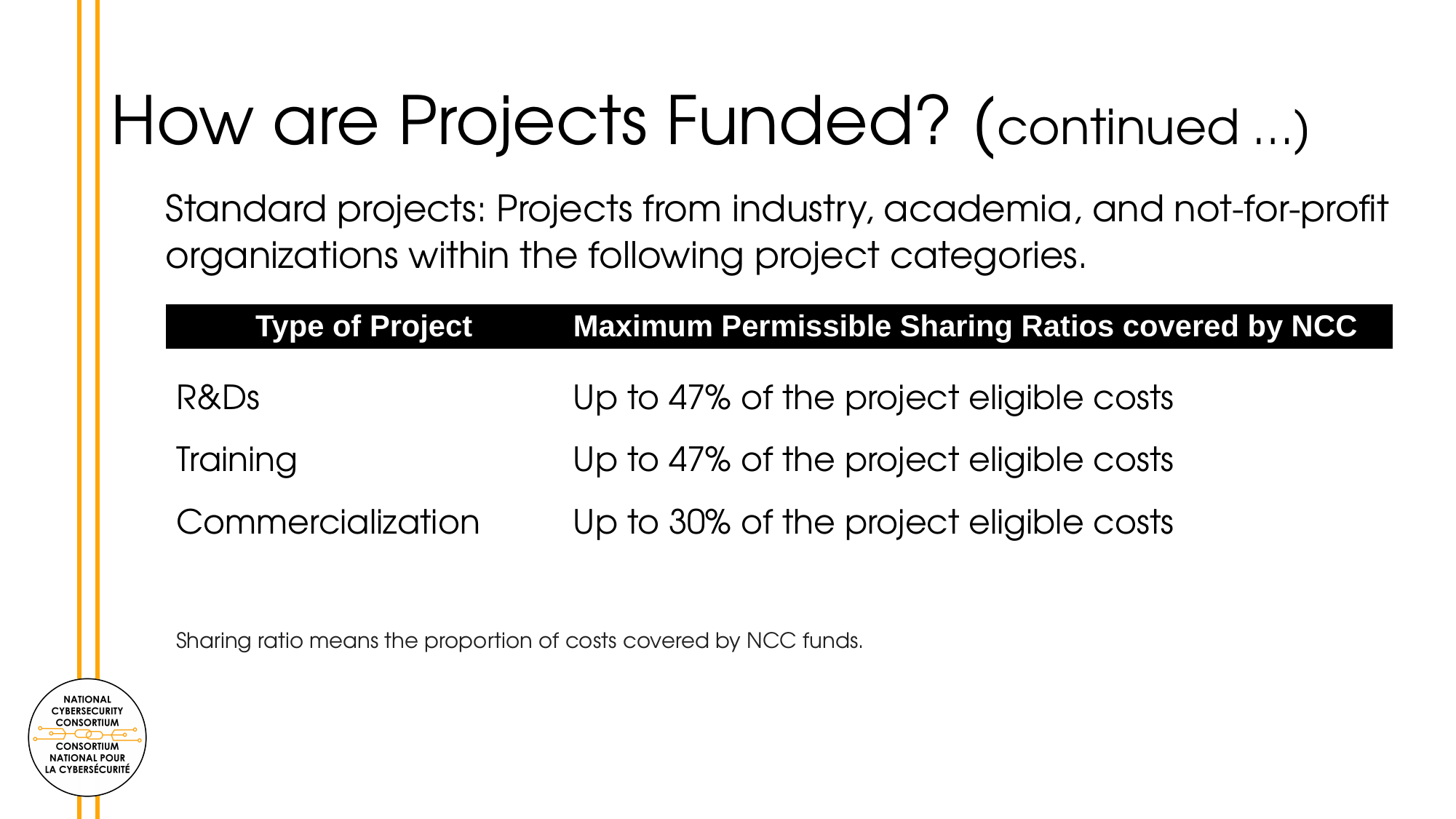

# How are Projects Funded? (continued …)
Standard projects: Projects from industry, academia, and not-for-profit organizations within the following project categories.

| Type of Project | Type of Project | Maximum Permissible Sharing Ratios covered by NCC | Status |
| --- | --- | --- | --- |
| R&Ds Training Commercialization | Nov 1, 2022 Initial version submitted to ISED for review Nov 15, 2022 Revised version with ISED feedback addressed Jan 13 , 2023 Revised version with the second round of ISED feedback addressed Jan 31, 2023 Received ISED’s approval Motion Move to approve the project selection criteria and strategy for shovel-ready projects. | Up to 47% of the project eligible costs Up to 47% of the project eligible costs Up to 30% of the project eligible costs | Complete |
|  |  |  |  |
Sharing ratio means the proportion of costs covered by NCC funds.